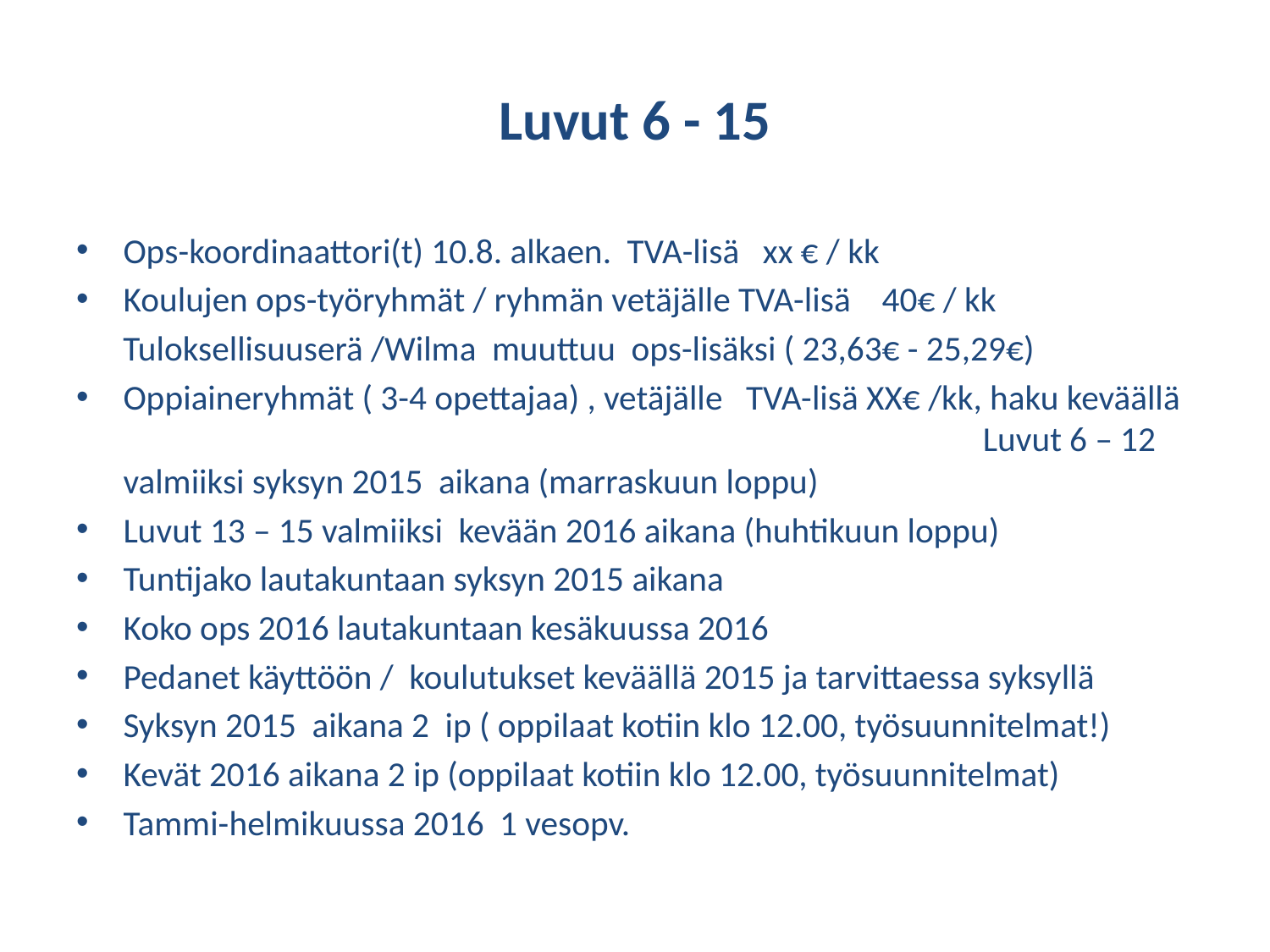

# Luvut 6 - 15
Ops-koordinaattori(t) 10.8. alkaen.  TVA-lisä   xx € / kk
Koulujen ops-työryhmät / ryhmän vetäjälle TVA-lisä    40€ / kk
      Tuloksellisuuserä /Wilma  muuttuu  ops-lisäksi ( 23,63€ - 25,29€)
Oppiaineryhmät ( 3-4 opettajaa) , vetäjälle   TVA-lisä XX€ /kk, haku keväällä                                                                                                                Luvut 6 – 12 valmiiksi syksyn 2015  aikana (marraskuun loppu)
Luvut 13 – 15 valmiiksi  kevään 2016 aikana (huhtikuun loppu)
Tuntijako lautakuntaan syksyn 2015 aikana
Koko ops 2016 lautakuntaan kesäkuussa 2016
Pedanet käyttöön /  koulutukset keväällä 2015 ja tarvittaessa syksyllä
Syksyn 2015  aikana 2  ip ( oppilaat kotiin klo 12.00, työsuunnitelmat!)
Kevät 2016 aikana 2 ip (oppilaat kotiin klo 12.00, työsuunnitelmat)
Tammi-helmikuussa 2016  1 vesopv.